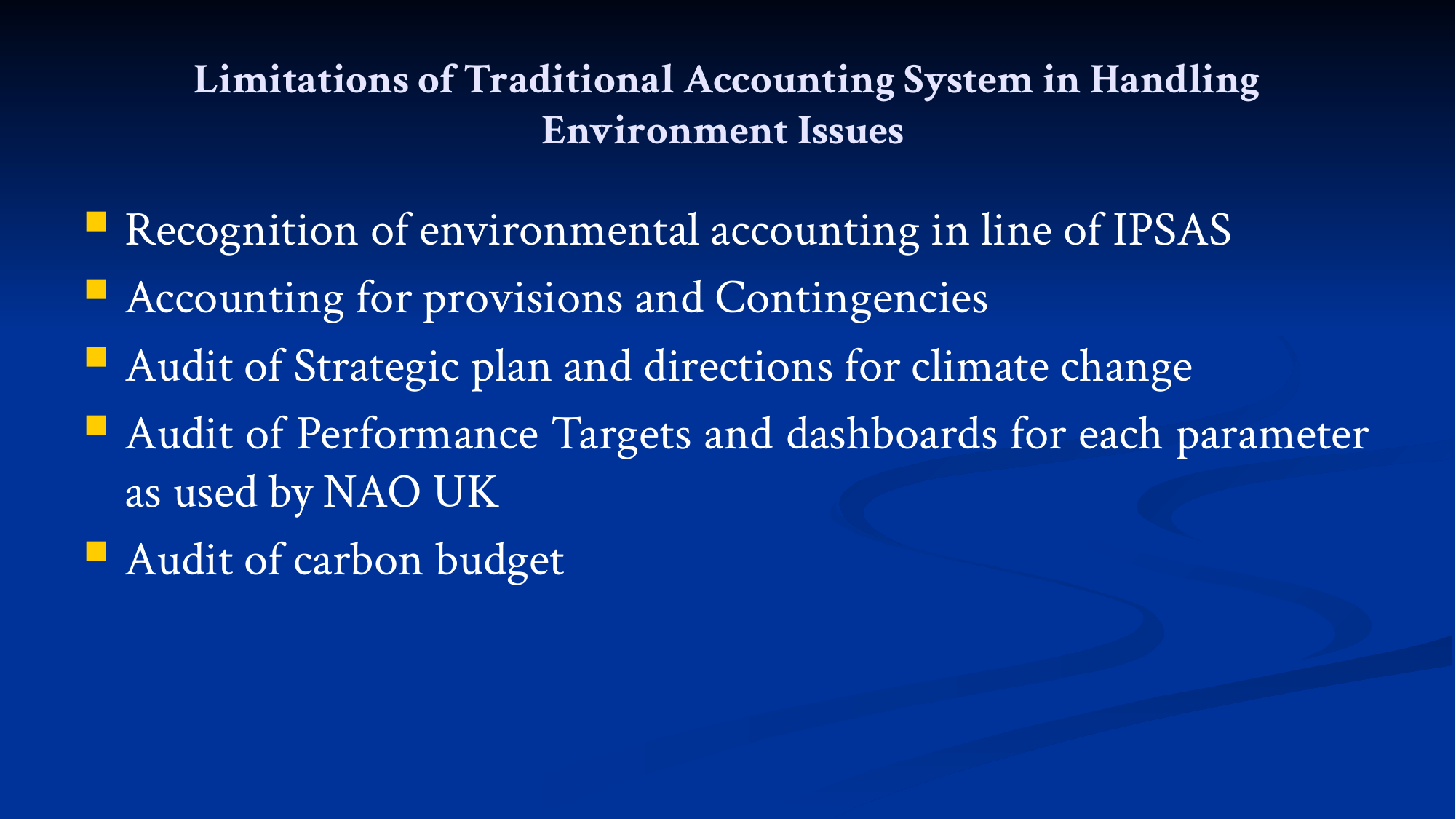

# Limitations of Traditional Accounting System in Handling Environment Issues
Recognition of environmental accounting in line of IPSAS
Accounting for provisions and Contingencies
Audit of Strategic plan and directions for climate change
Audit of Performance Targets and dashboards for each parameter as used by NAO UK
Audit of carbon budget